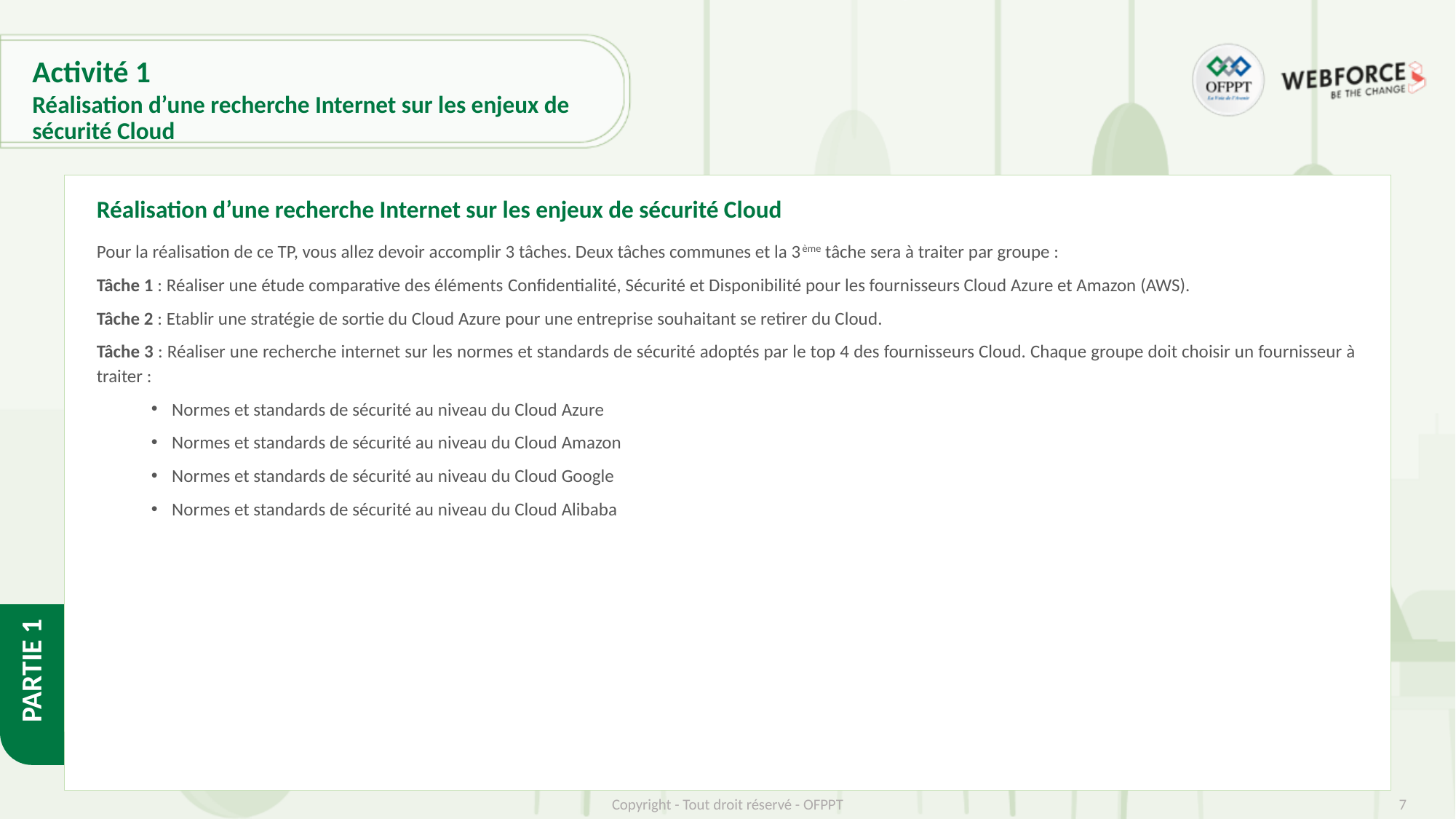

# Activité 1
Réalisation d’une recherche Internet sur les enjeux de sécurité Cloud
Réalisation d’une recherche Internet sur les enjeux de sécurité Cloud
Pour la réalisation de ce TP, vous allez devoir accomplir 3 tâches. Deux tâches communes et la 3ème tâche sera à traiter par groupe :
Tâche 1 : Réaliser une étude comparative des éléments Confidentialité, Sécurité et Disponibilité pour les fournisseurs Cloud Azure et Amazon (AWS).
Tâche 2 : Etablir une stratégie de sortie du Cloud Azure pour une entreprise souhaitant se retirer du Cloud.
Tâche 3 : Réaliser une recherche internet sur les normes et standards de sécurité adoptés par le top 4 des fournisseurs Cloud. Chaque groupe doit choisir un fournisseur à traiter :
Normes et standards de sécurité au niveau du Cloud Azure
Normes et standards de sécurité au niveau du Cloud Amazon
Normes et standards de sécurité au niveau du Cloud Google
Normes et standards de sécurité au niveau du Cloud Alibaba